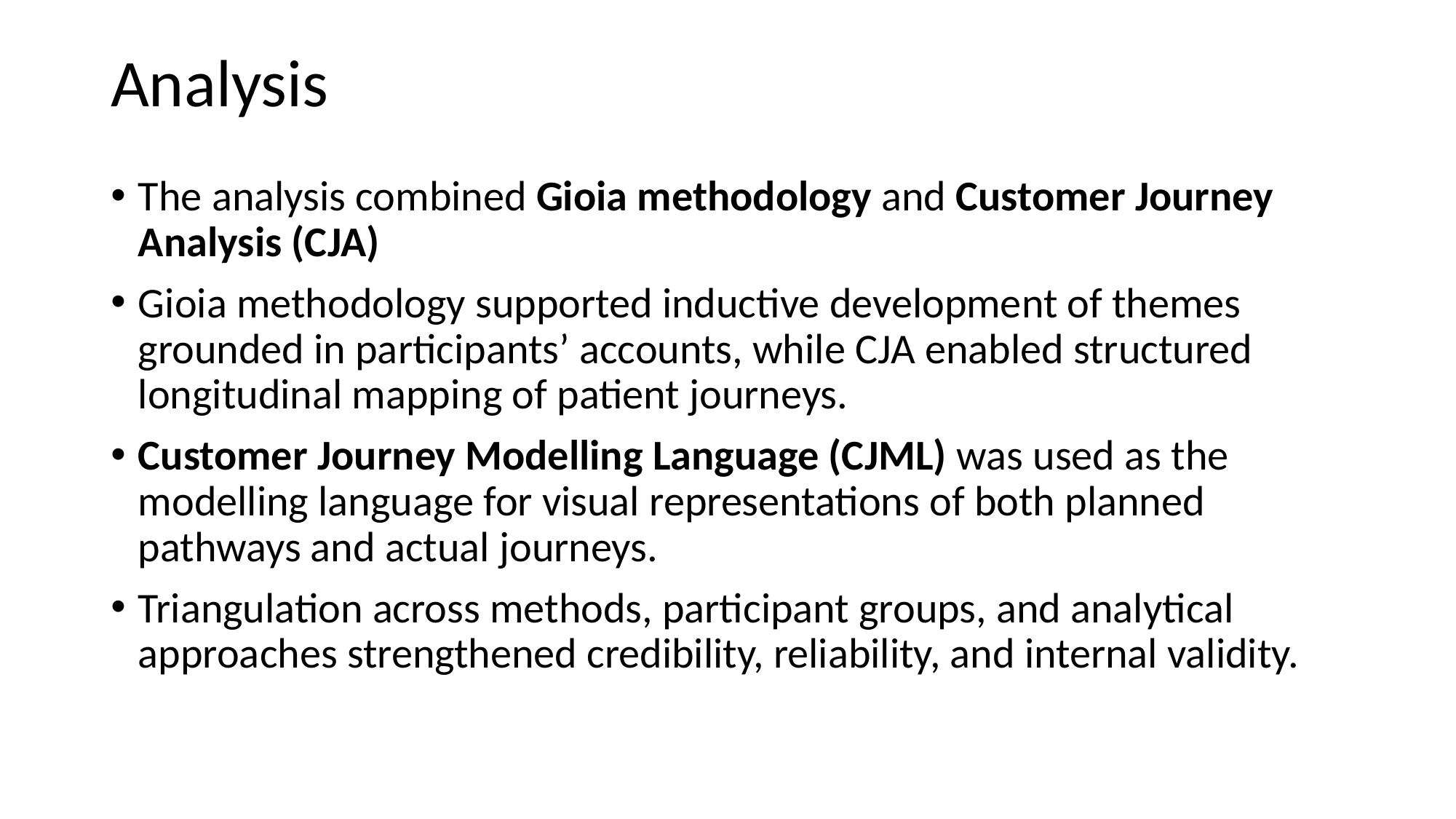

Analysis
The analysis combined Gioia methodology and Customer Journey Analysis (CJA)
Gioia methodology supported inductive development of themes grounded in participants’ accounts, while CJA enabled structured longitudinal mapping of patient journeys.
Customer Journey Modelling Language (CJML) was used as the modelling language for visual representations of both planned pathways and actual journeys.
Triangulation across methods, participant groups, and analytical approaches strengthened credibility, reliability, and internal validity.